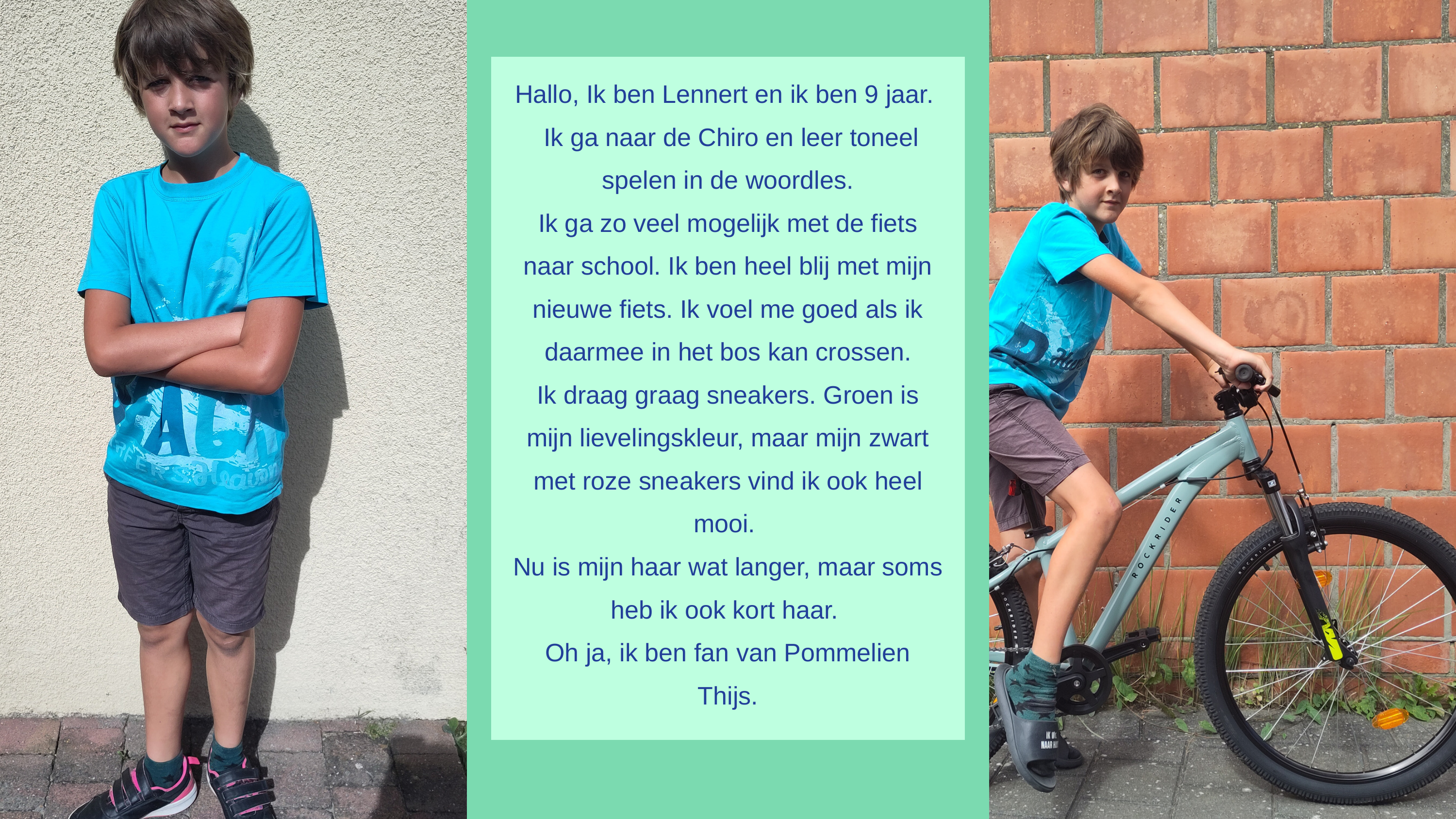

Hallo, Ik ben Lennert en ik ben 9 jaar.   Ik ga naar de Chiro en leer toneel spelen in de woordles.
Ik ga zo veel mogelijk met de fiets naar school. Ik ben heel blij met mijn nieuwe fiets. Ik voel me goed als ik daarmee in het bos kan crossen.
Ik draag graag sneakers. Groen is mijn lievelingskleur, maar mijn zwart met roze sneakers vind ik ook heel mooi.
Nu is mijn haar wat langer, maar soms heb ik ook kort haar.
Oh ja, ik ben fan van Pommelien Thijs.